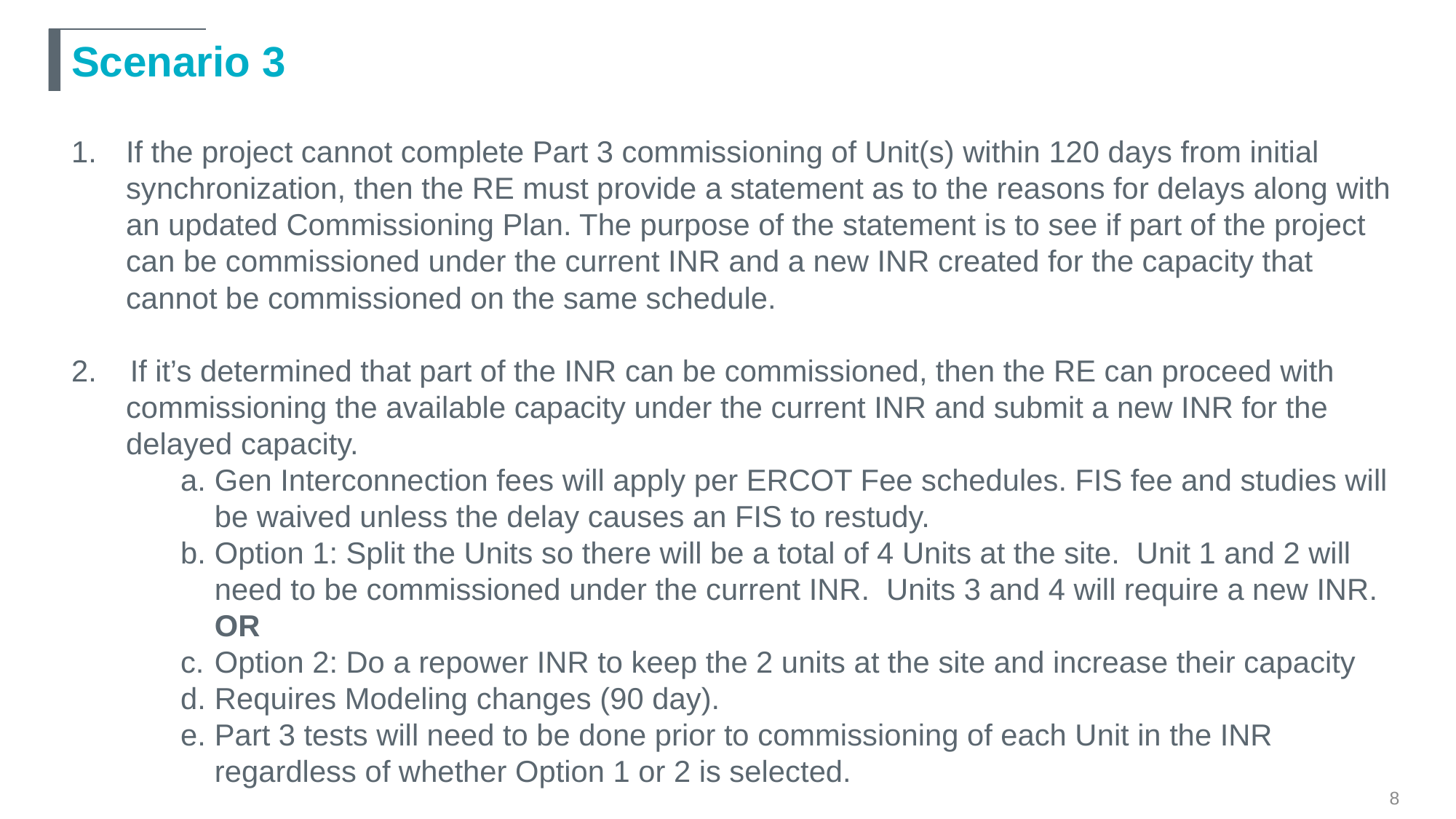

# Scenario 3
If the project cannot complete Part 3 commissioning of Unit(s) within 120 days from initial
synchronization, then the RE must provide a statement as to the reasons for delays along with an updated Commissioning Plan. The purpose of the statement is to see if part of the project can be commissioned under the current INR and a new INR created for the capacity that cannot be commissioned on the same schedule.

2.    If it’s determined that part of the INR can be commissioned, then the RE can proceed with
commissioning the available capacity under the current INR and submit a new INR for the delayed capacity.
Gen Interconnection fees will apply per ERCOT Fee schedules. FIS fee and studies will be waived unless the delay causes an FIS to restudy.
Option 1: Split the Units so there will be a total of 4 Units at the site.  Unit 1 and 2 will need to be commissioned under the current INR.  Units 3 and 4 will require a new INR.  OR
Option 2: Do a repower INR to keep the 2 units at the site and increase their capacity
Requires Modeling changes (90 day).
Part 3 tests will need to be done prior to commissioning of each Unit in the INR regardless of whether Option 1 or 2 is selected.
8